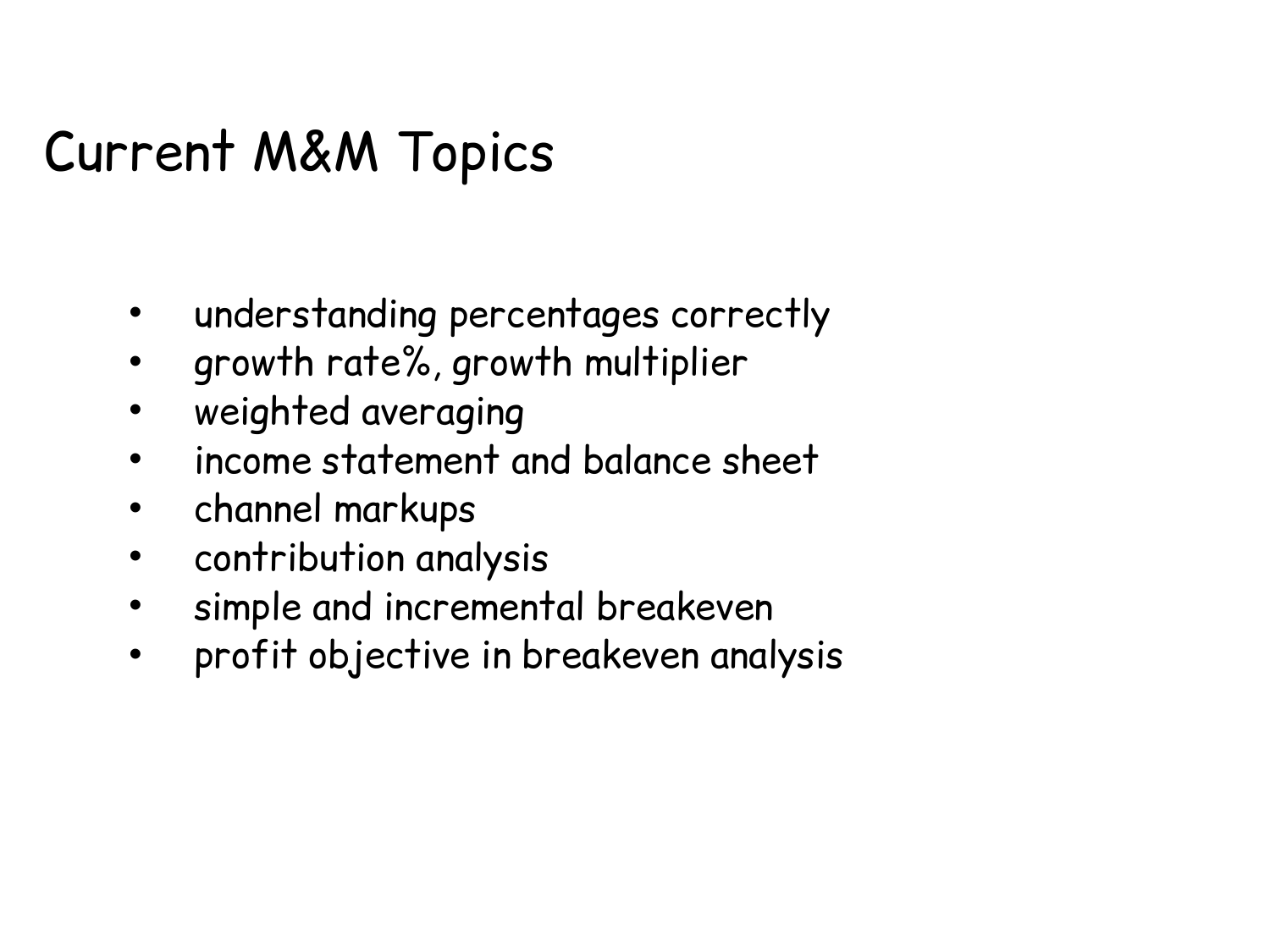

# Current M&M Topics
understanding percentages correctly
growth rate%, growth multiplier
weighted averaging
income statement and balance sheet
channel markups
contribution analysis
simple and incremental breakeven
profit objective in breakeven analysis